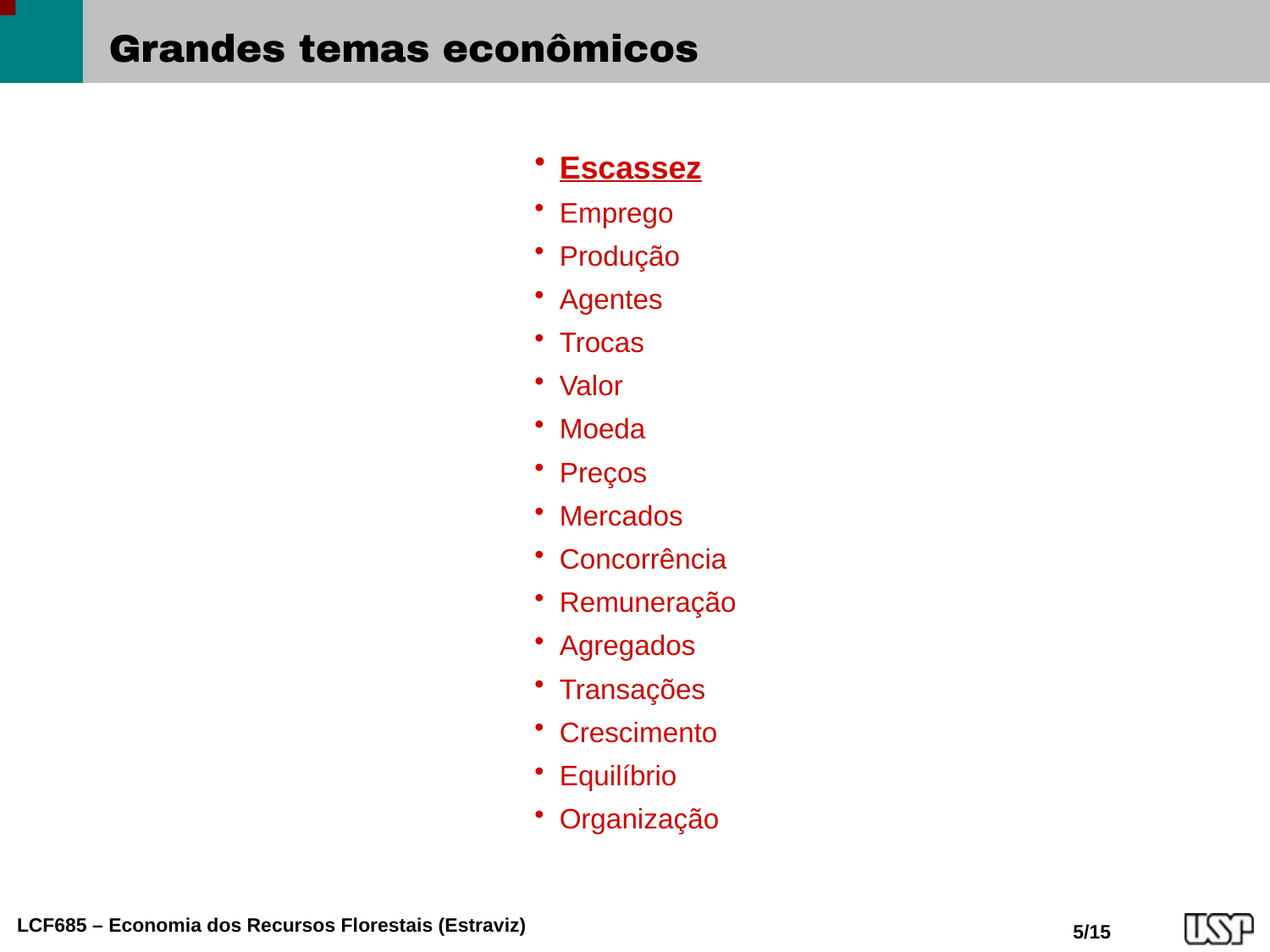

# Grandes temas econômicos
Escassez
Emprego
Produção
Agentes
Trocas
Valor
Moeda
Preços
Mercados
Concorrência
Remuneração
Agregados
Transações
Crescimento
Equilíbrio
Organização